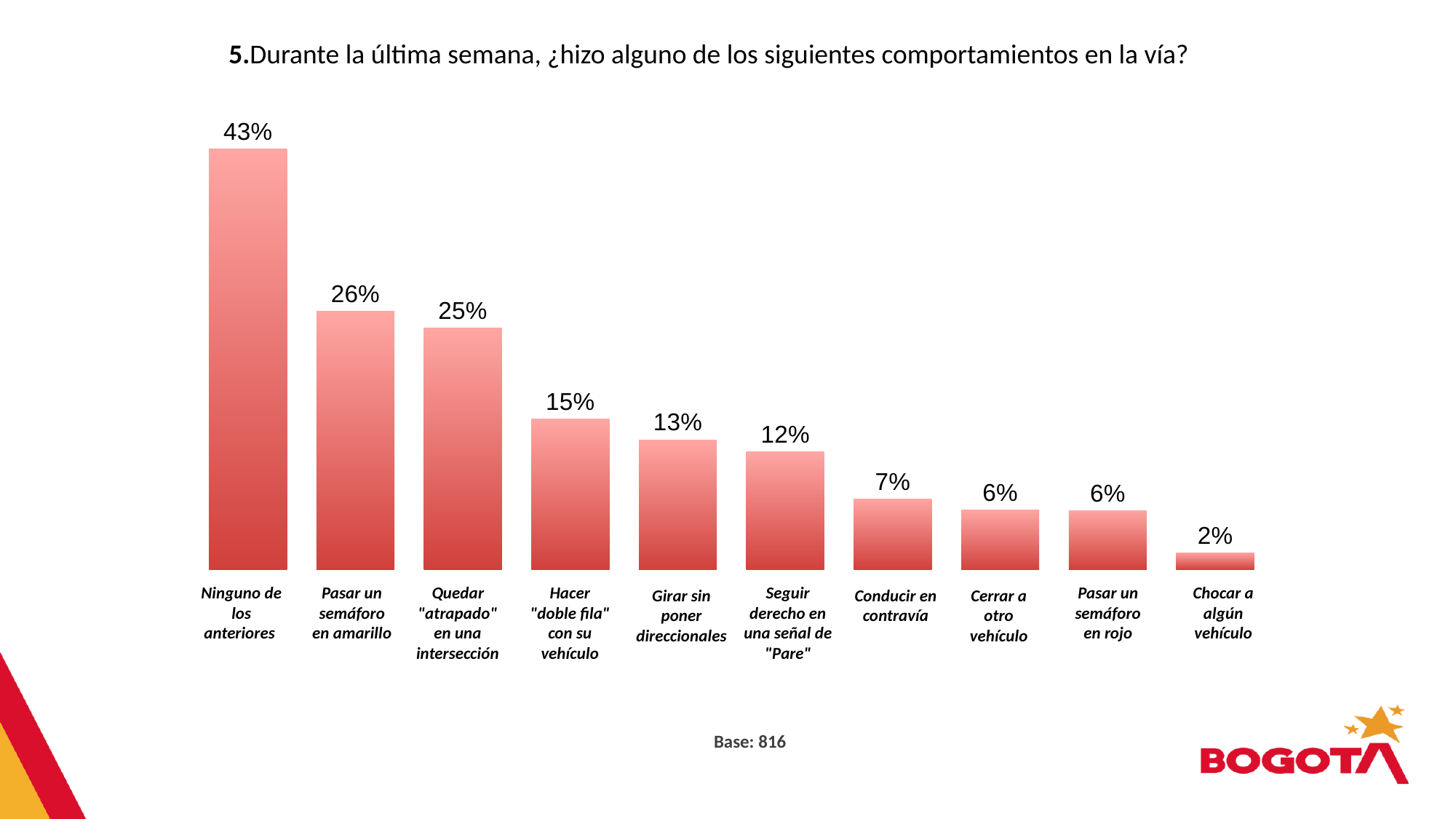

5.Durante la última semana, ¿hizo alguno de los siguientes comportamientos en la vía?

### Chart

| Category | Serie 1 |
|---|---|
| Ninguno de los anteriores | 0.427 |
| Pasar un semáforo en amarillo | 0.262 |
| Quedar "atrapado" en una intersección | 0.245 |
| Hacer "doble fila" con su vehículo | 0.153 |
| Girar sin poner direccionales | 0.132 |
| Seguir derecho en una señal de "Pare" | 0.12 |
| Conducir en contravía | 0.072 |
| Cerrar a otro vehículo | 0.061 |
| Pasar un semáforo en rojo | 0.06 |
| Chocar a algún vehículo | 0.017 |
Hacer "doble fila" con su vehículo
Seguir derecho en una señal de "Pare"
Pasar un semáforo en rojo
Chocar a algún vehículo
Ninguno de los anteriores
Pasar un semáforo en amarillo
Quedar "atrapado" en una intersección
Girar sin poner direccionales
Conducir en contravía
Cerrar a otro vehículo
Base: 816